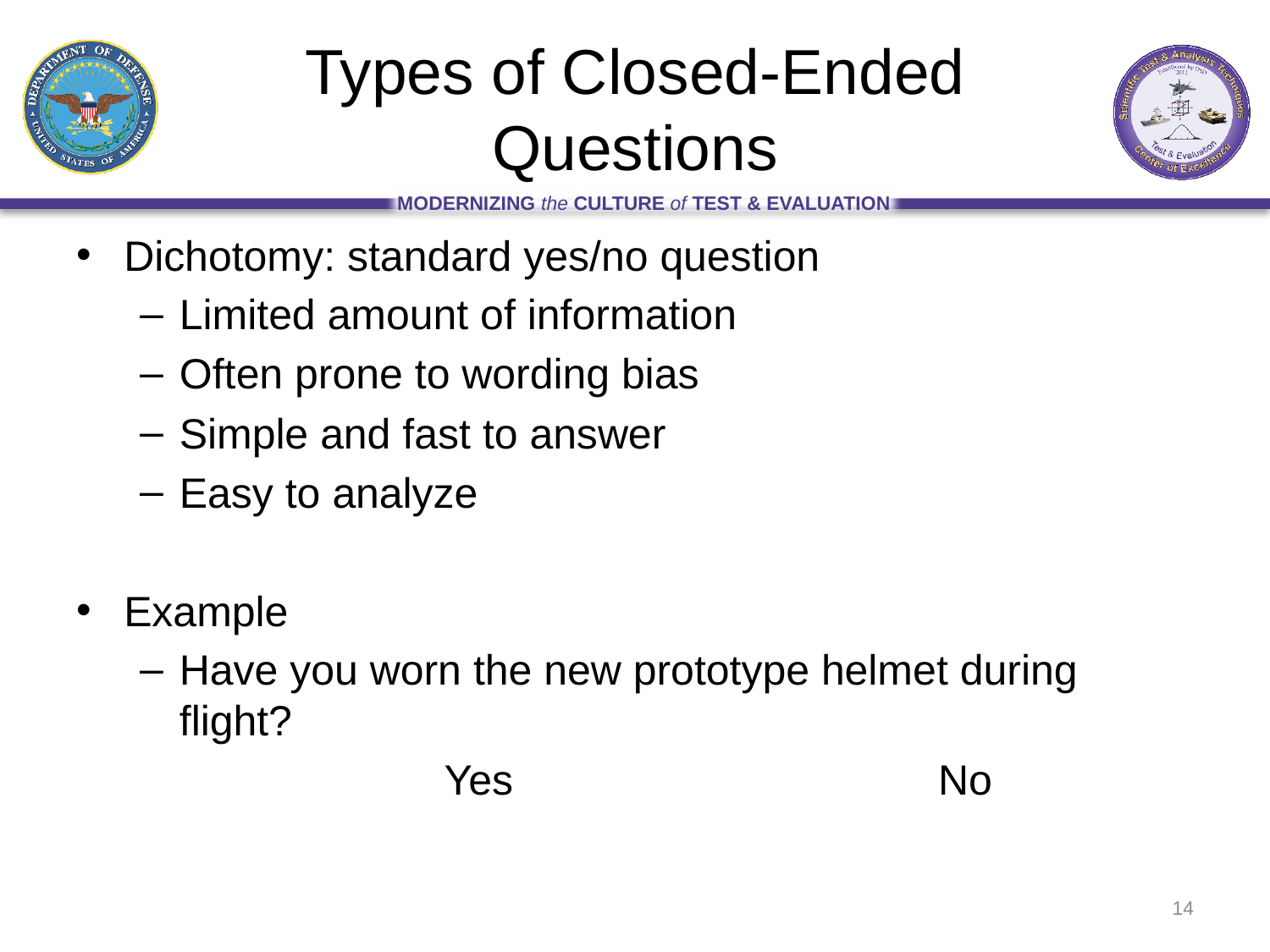

# Types of Closed-Ended Questions
Dichotomy: standard yes/no question
Limited amount of information
Often prone to wording bias
Simple and fast to answer
Easy to analyze

Example
Have you worn the new prototype helmet during flight?
                       Yes                                    No
14